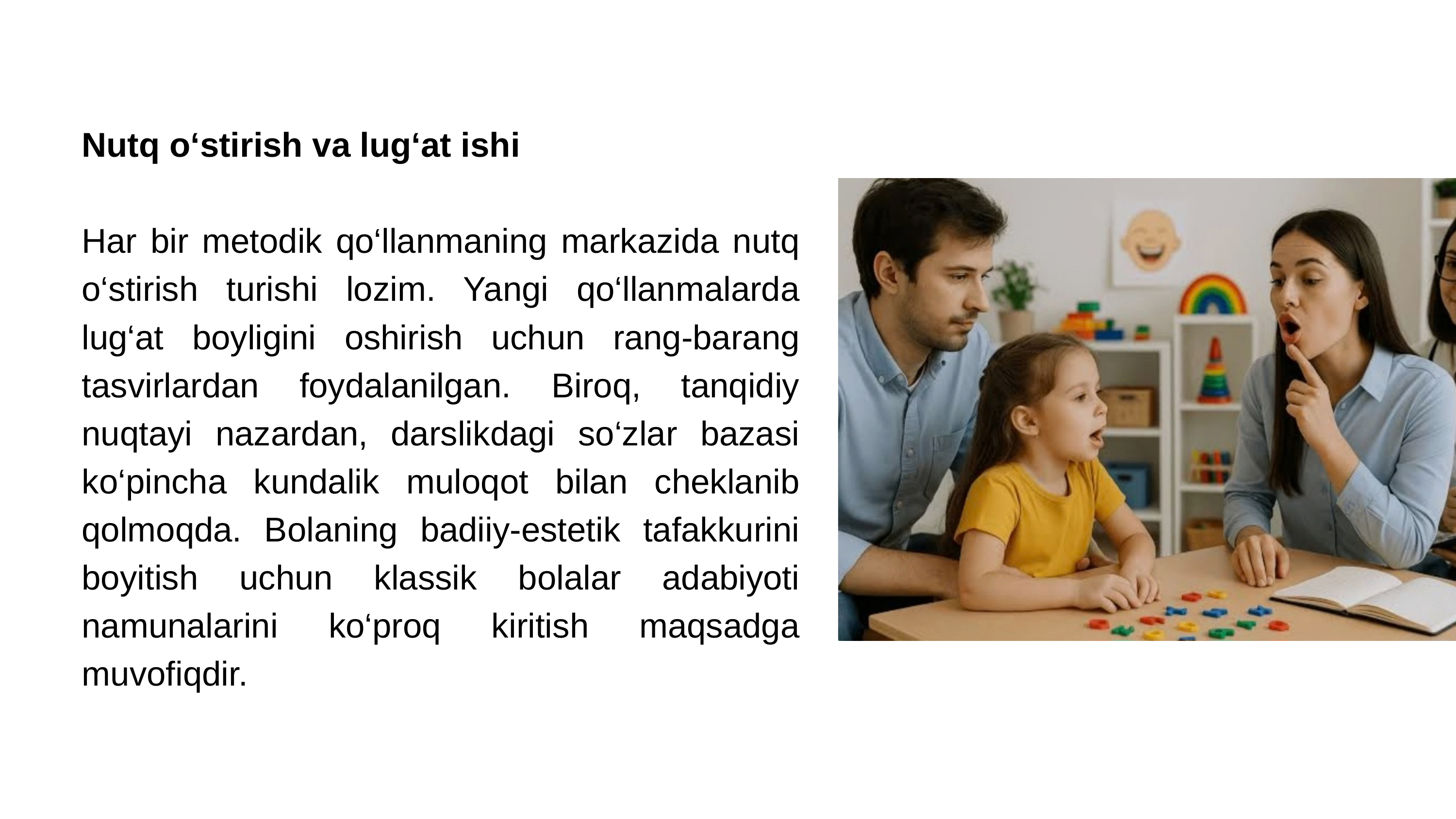

Nutq o‘stirish va lug‘at ishi

​Har bir metodik qo‘llanmaning markazida nutq o‘stirish turishi lozim. Yangi qo‘llanmalarda lug‘at boyligini oshirish uchun rang-barang tasvirlardan foydalanilgan. Biroq, tanqidiy nuqtayi nazardan, darslikdagi so‘zlar bazasi ko‘pincha kundalik muloqot bilan cheklanib qolmoqda. Bolaning badiiy-estetik tafakkurini boyitish uchun klassik bolalar adabiyoti namunalarini ko‘proq kiritish maqsadga muvofiqdir.